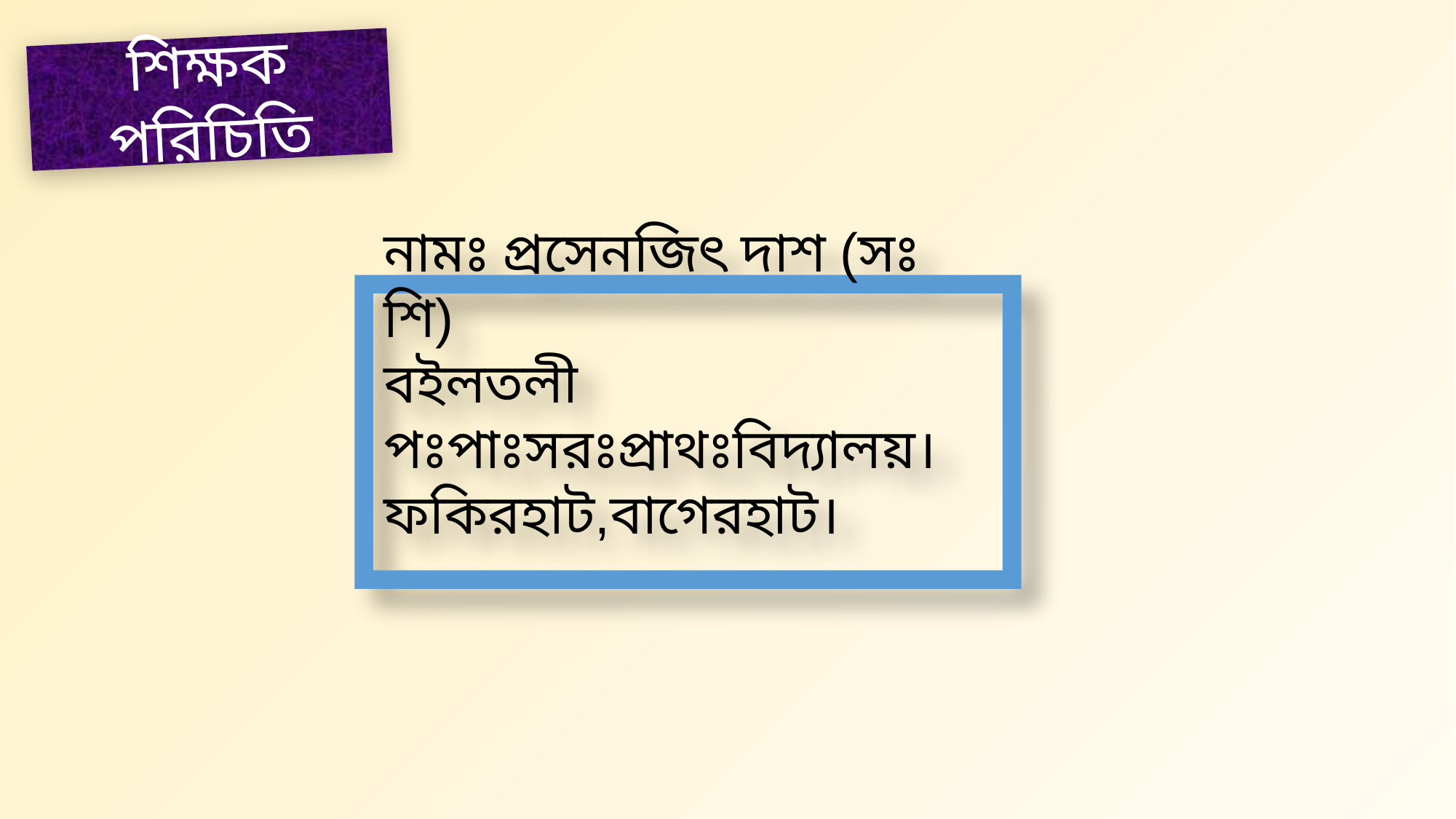

শিক্ষক পরিচিতি
নামঃ প্রসেনজিৎ দাশ (সঃ শি)
বইলতলী পঃপাঃসরঃপ্রাথঃবিদ্যালয়।
ফকিরহাট,বাগেরহাট।